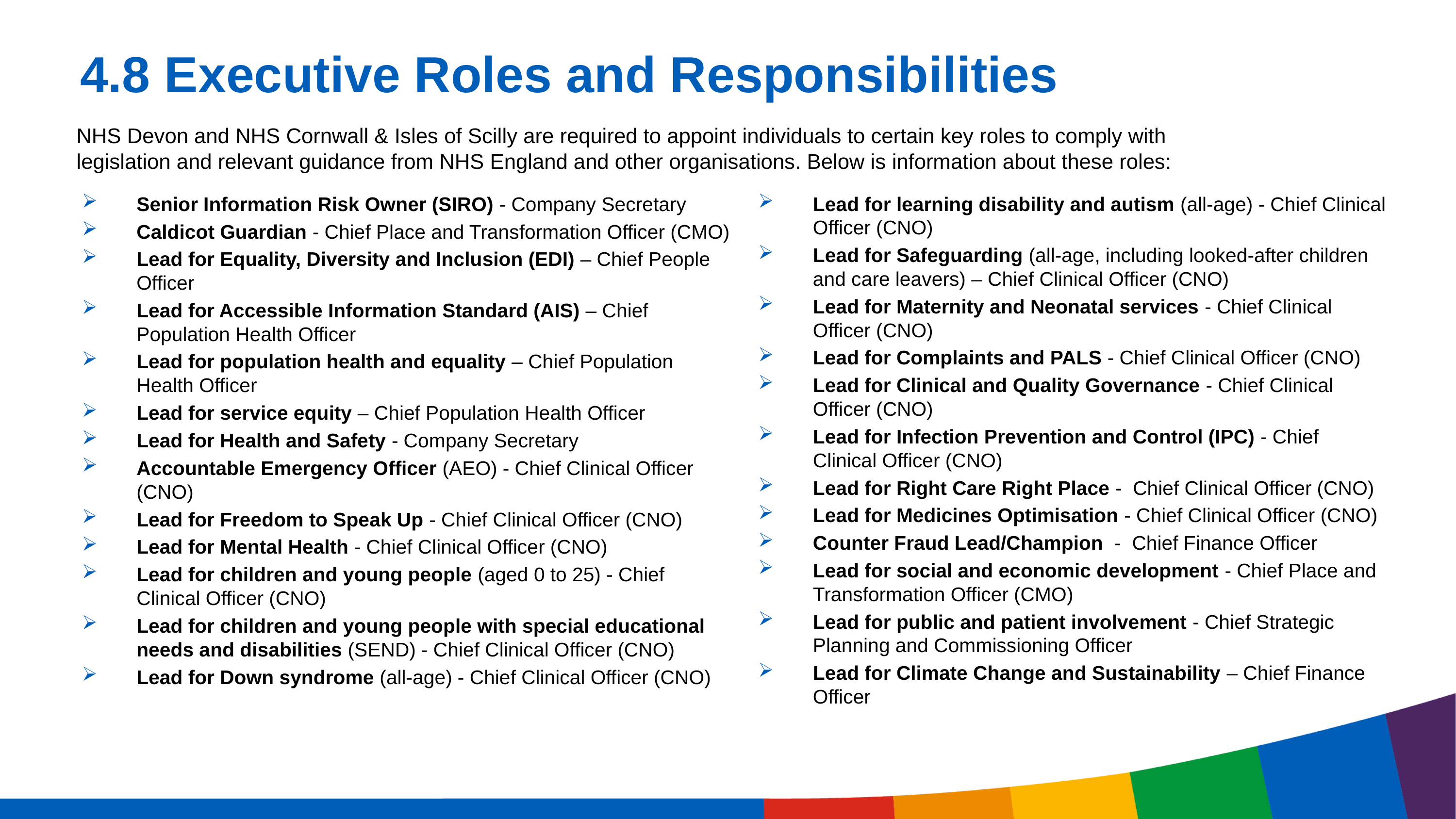

# 4.8 Executive Roles and Responsibilities
NHS Devon and NHS Cornwall & Isles of Scilly are required to appoint individuals to certain key roles to comply with legislation and relevant guidance from NHS England and other organisations. Below is information about these roles:

Senior Information Risk Owner (SIRO) - Company Secretary
Caldicot Guardian - Chief Place and Transformation Officer (CMO)
Lead for Equality, Diversity and Inclusion (EDI) – Chief People Officer
Lead for Accessible Information Standard (AIS) – Chief Population Health Officer
Lead for population health and equality – Chief Population Health Officer
Lead for service equity – Chief Population Health Officer
Lead for Health and Safety - Company Secretary
Accountable Emergency Officer (AEO) - Chief Clinical Officer (CNO)
Lead for Freedom to Speak Up - Chief Clinical Officer (CNO)
Lead for Mental Health - Chief Clinical Officer (CNO)
Lead for children and young people (aged 0 to 25) - Chief Clinical Officer (CNO)
Lead for children and young people with special educational needs and disabilities (SEND) - Chief Clinical Officer (CNO)
Lead for Down syndrome (all-age) - Chief Clinical Officer (CNO)
Lead for learning disability and autism (all-age) - Chief Clinical Officer (CNO)
Lead for Safeguarding (all-age, including looked-after children and care leavers) – Chief Clinical Officer (CNO)
Lead for Maternity and Neonatal services - Chief Clinical Officer (CNO)
Lead for Complaints and PALS - Chief Clinical Officer (CNO)
Lead for Clinical and Quality Governance - Chief Clinical Officer (CNO)
Lead for Infection Prevention and Control (IPC) - Chief Clinical Officer (CNO)
Lead for Right Care Right Place -  Chief Clinical Officer (CNO)
Lead for Medicines Optimisation - Chief Clinical Officer (CNO)
Counter Fraud Lead/Champion  -  Chief Finance Officer
Lead for social and economic development - Chief Place and Transformation Officer (CMO)
Lead for public and patient involvement - Chief Strategic Planning and Commissioning Officer
Lead for Climate Change and Sustainability – Chief Finance Officer